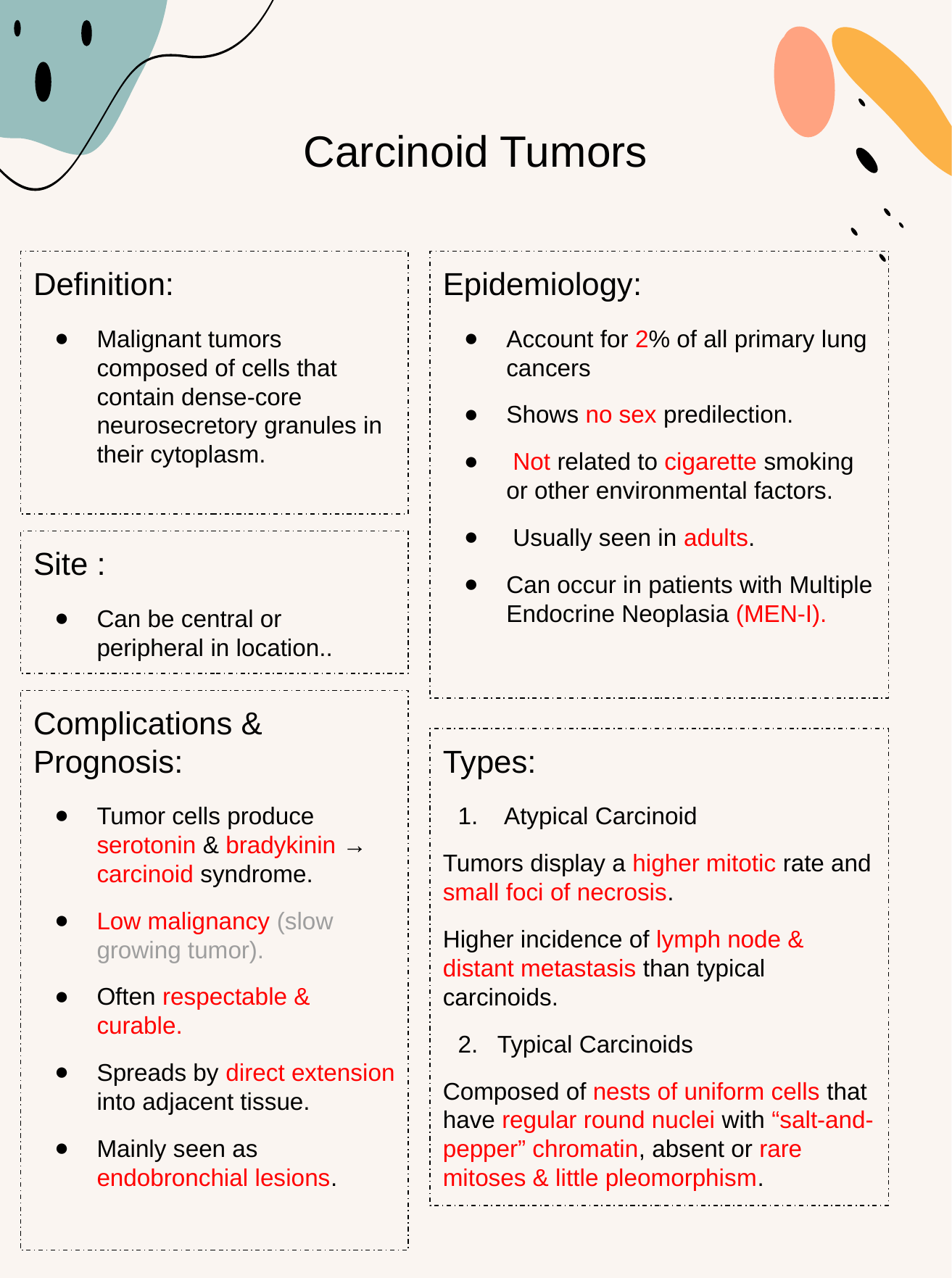

# Carcinoid Tumors
Definition:
Malignant tumors composed of cells that contain dense-core neurosecretory granules in their cytoplasm.
Epidemiology:
Account for 2% of all primary lung cancers
Shows no sex predilection.
 Not related to cigarette smoking or other environmental factors.
 Usually seen in adults.
Can occur in patients with Multiple Endocrine Neoplasia (MEN-I).
Site :
Can be central or peripheral in location..
Complications & Prognosis:
Tumor cells produce serotonin & bradykinin → carcinoid syndrome.
Low malignancy (slow growing tumor).
Often respectable & curable.
Spreads by direct extension into adjacent tissue.
Mainly seen as endobronchial lesions.
Types:
 Atypical Carcinoid
Tumors display a higher mitotic rate and small foci of necrosis.
Higher incidence of lymph node & distant metastasis than typical carcinoids.
Typical Carcinoids
Composed of nests of uniform cells that have regular round nuclei with “salt-and-pepper” chromatin, absent or rare mitoses & little pleomorphism.